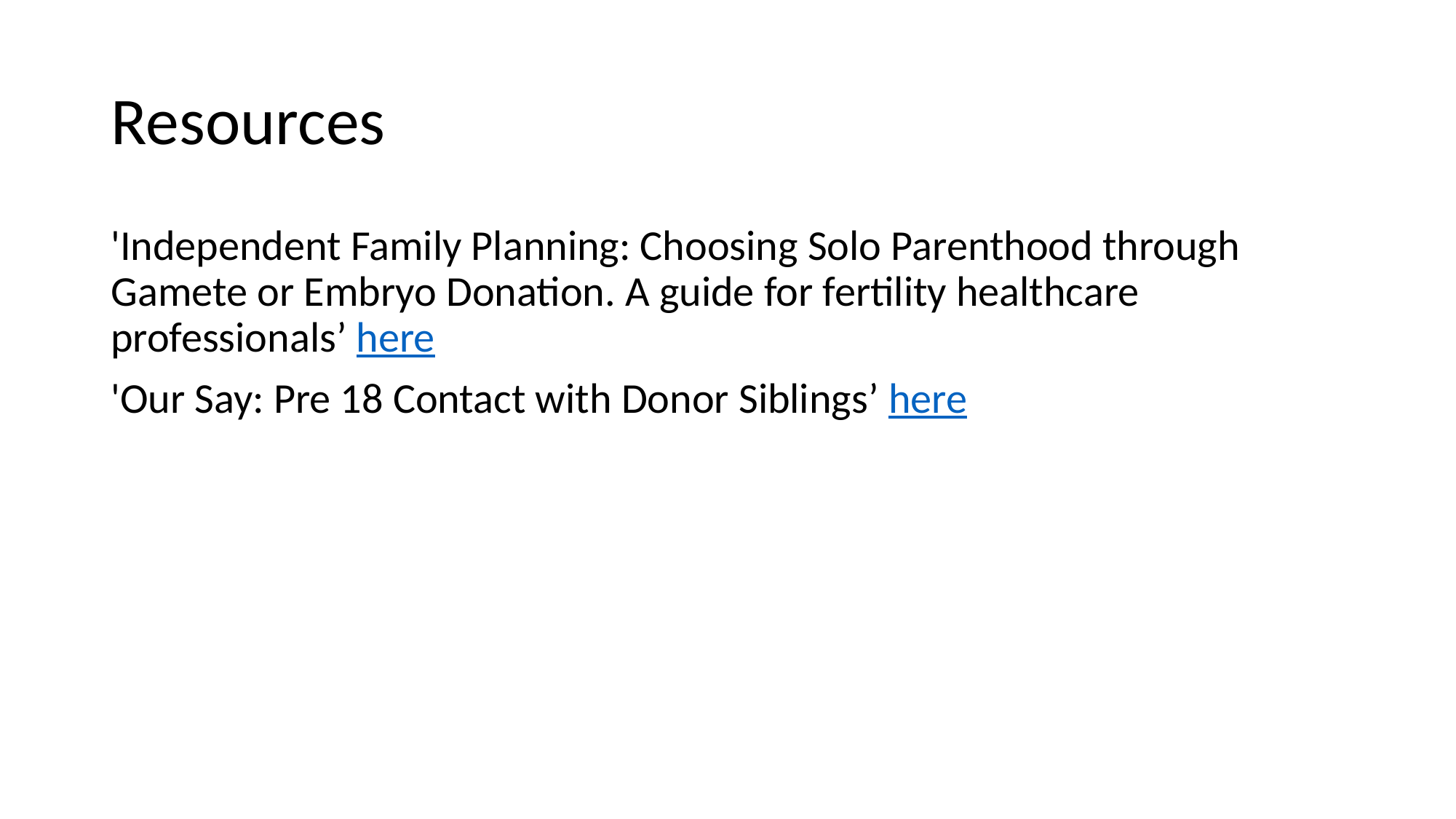

# Resources
'Independent Family Planning: Choosing Solo Parenthood through Gamete or Embryo Donation. A guide for fertility healthcare professionals​’ here
'Our Say: Pre 18 Contact with Donor Siblings’ here